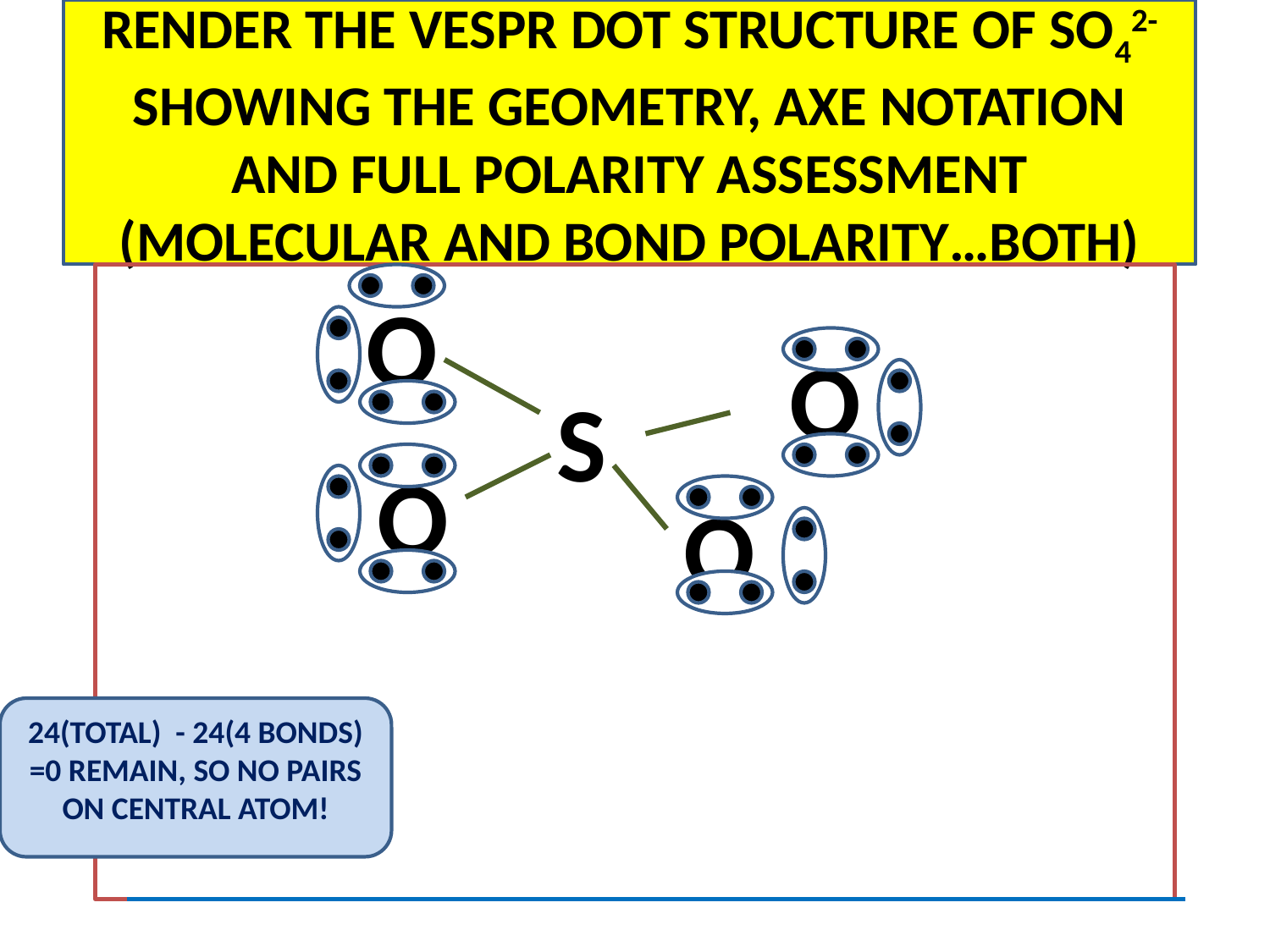

RENDER THE VESPR DOT STRUCTURE OF SO42- SHOWING THE GEOMETRY, AXE NOTATION AND FULL POLARITY ASSESSMENT (MOLECULAR AND BOND POLARITY…BOTH)

#
O
O

S

O

O

24(TOTAL)  - 24(4 BONDS) =0 REMAIN, SO NO PAIRS ON CENTRAL ATOM!